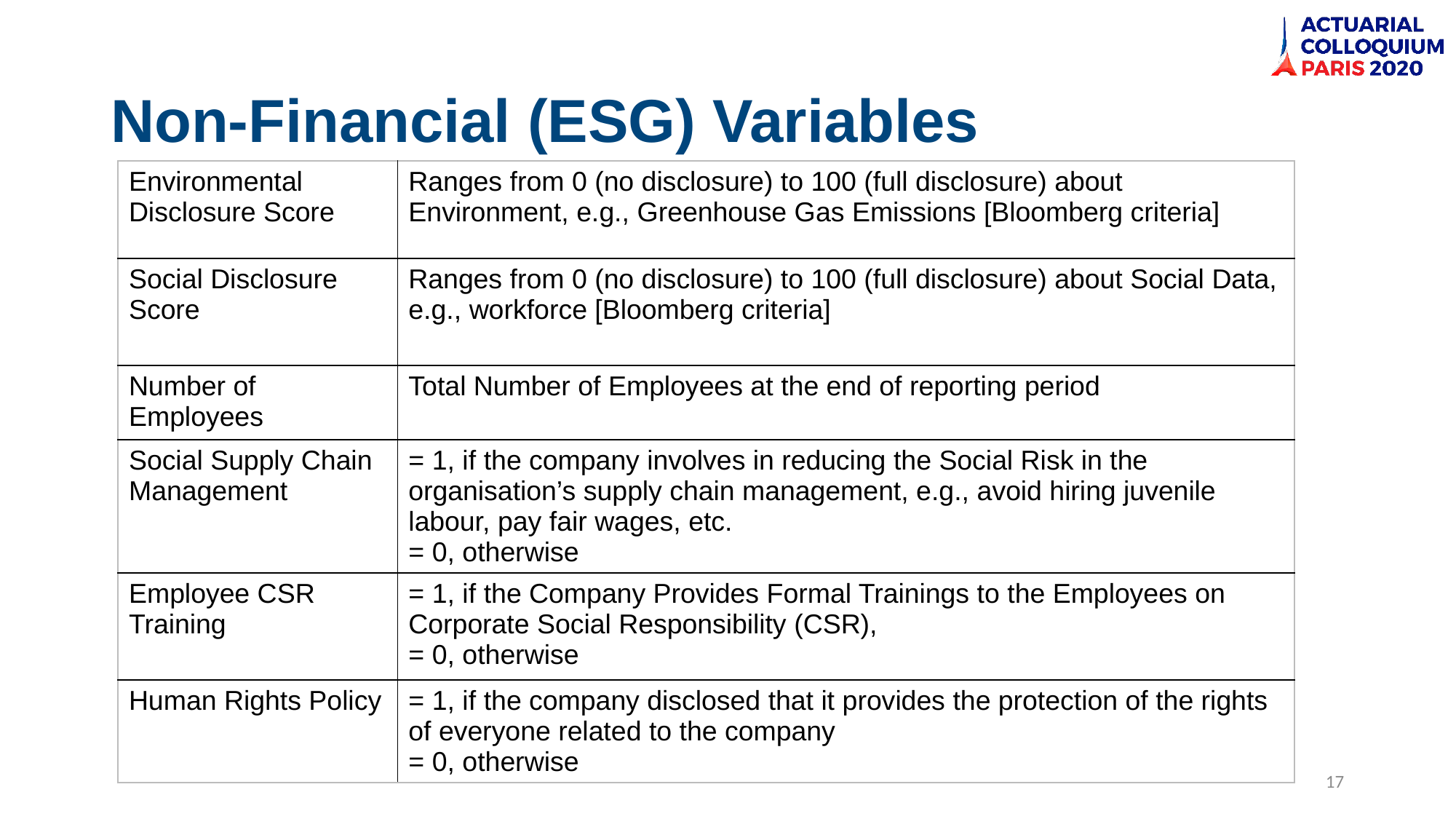

# Non-Financial (ESG) Variables
| Environmental Disclosure Score | Ranges from 0 (no disclosure) to 100 (full disclosure) about Environment, e.g., Greenhouse Gas Emissions [Bloomberg criteria] |
| --- | --- |
| Social Disclosure Score | Ranges from 0 (no disclosure) to 100 (full disclosure) about Social Data, e.g., workforce [Bloomberg criteria] |
| Number of Employees | Total Number of Employees at the end of reporting period |
| Social Supply Chain Management | = 1, if the company involves in reducing the Social Risk in the organisation’s supply chain management, e.g., avoid hiring juvenile labour, pay fair wages, etc. = 0, otherwise |
| Employee CSR Training | = 1, if the Company Provides Formal Trainings to the Employees on Corporate Social Responsibility (CSR), = 0, otherwise |
| Human Rights Policy | = 1, if the company disclosed that it provides the protection of the rights of everyone related to the company = 0, otherwise |
17